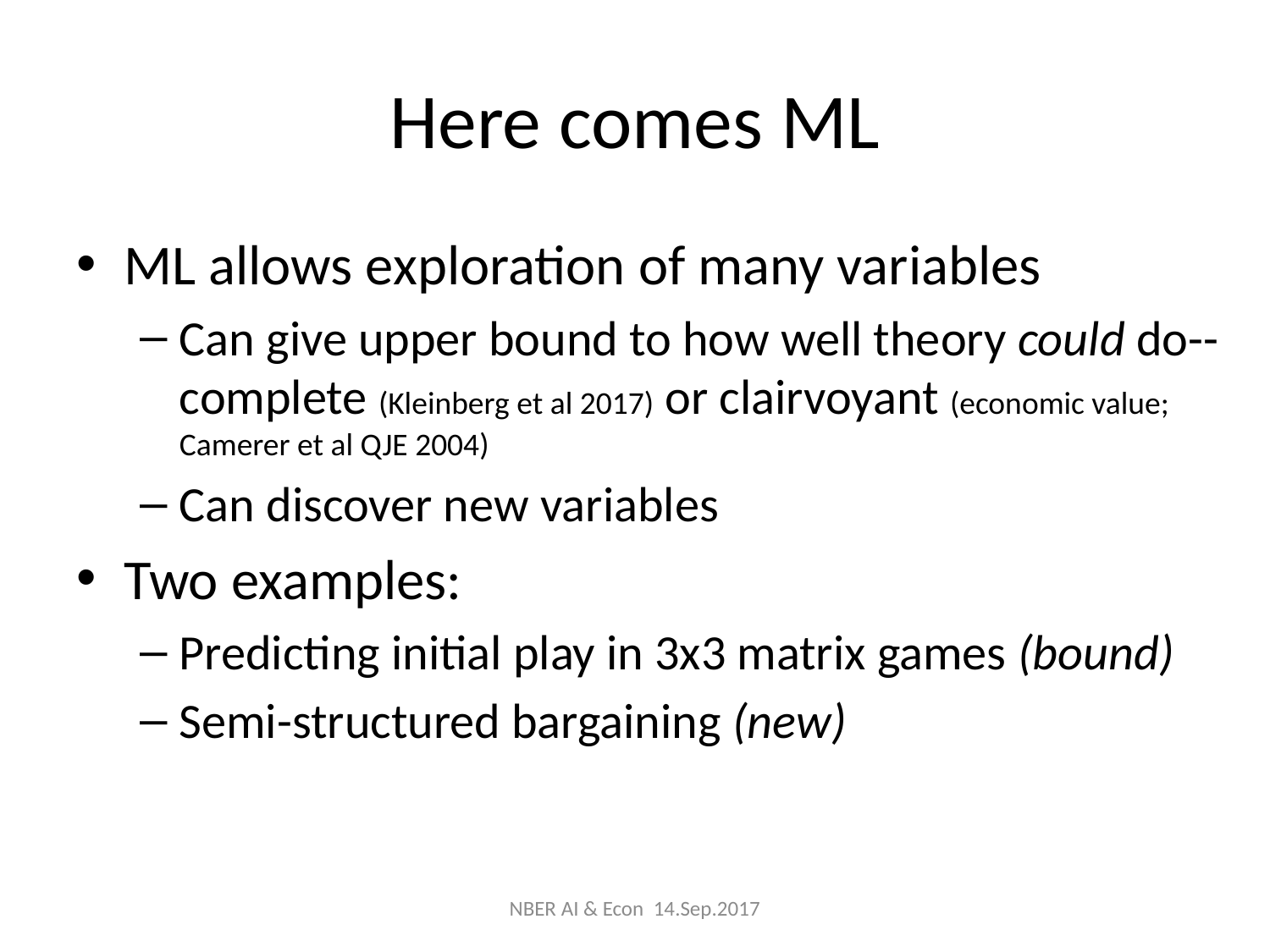

# Here comes ML
ML allows exploration of many variables
Can give upper bound to how well theory could do-- complete (Kleinberg et al 2017)  or clairvoyant (economic value; Camerer et al QJE 2004)
Can discover new variables
Two examples:
Predicting initial play in 3x3 matrix games (bound)
Semi-structured bargaining (new)
NBER AI & Econ  14.Sep.2017